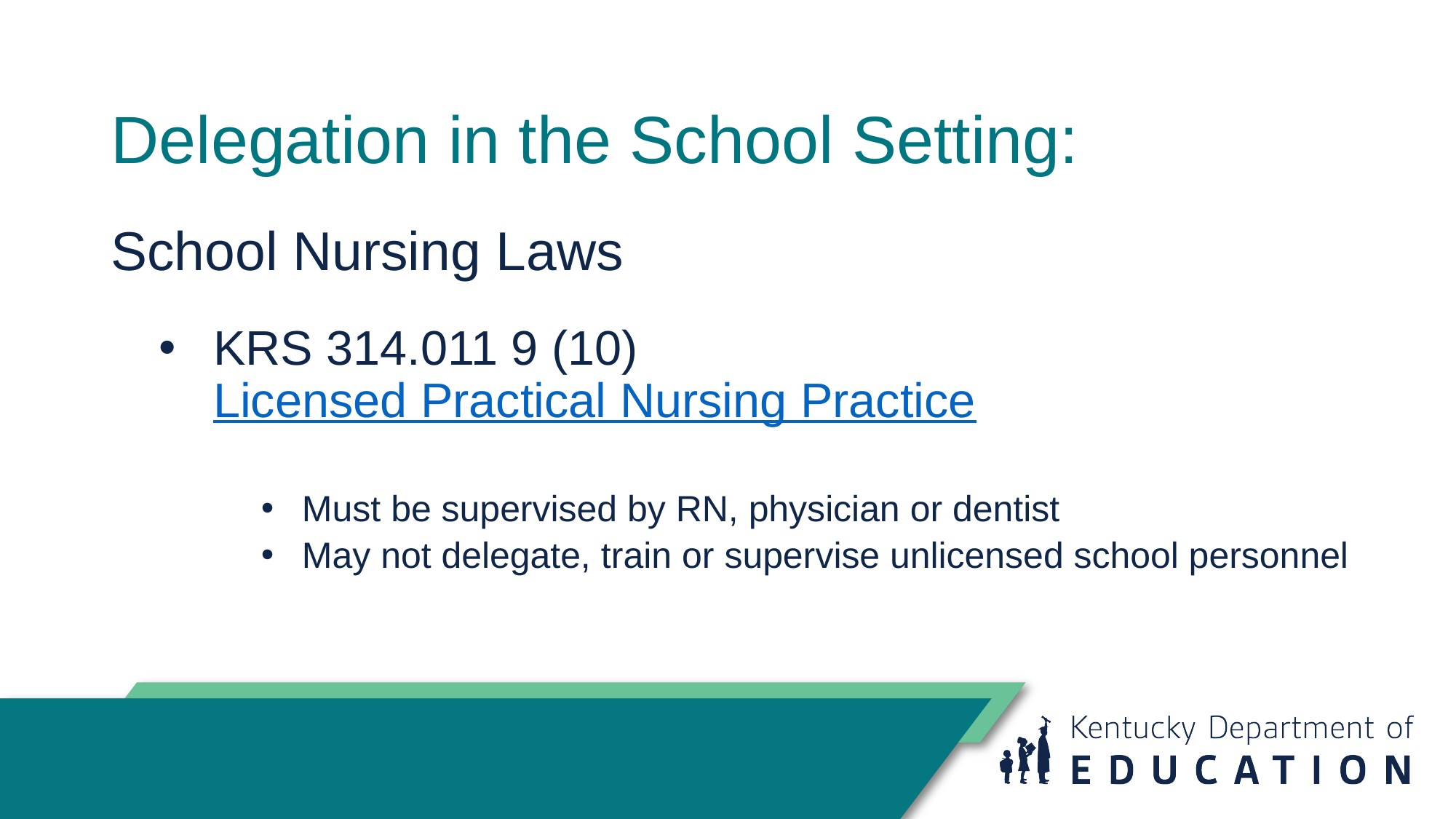

# Delegation in the School Setting:
School Nursing Laws

KRS 314.011 9 (10) Licensed Practical Nursing Practice

Must be supervised by RN, physician or dentist
May not delegate, train or supervise unlicensed school personnel